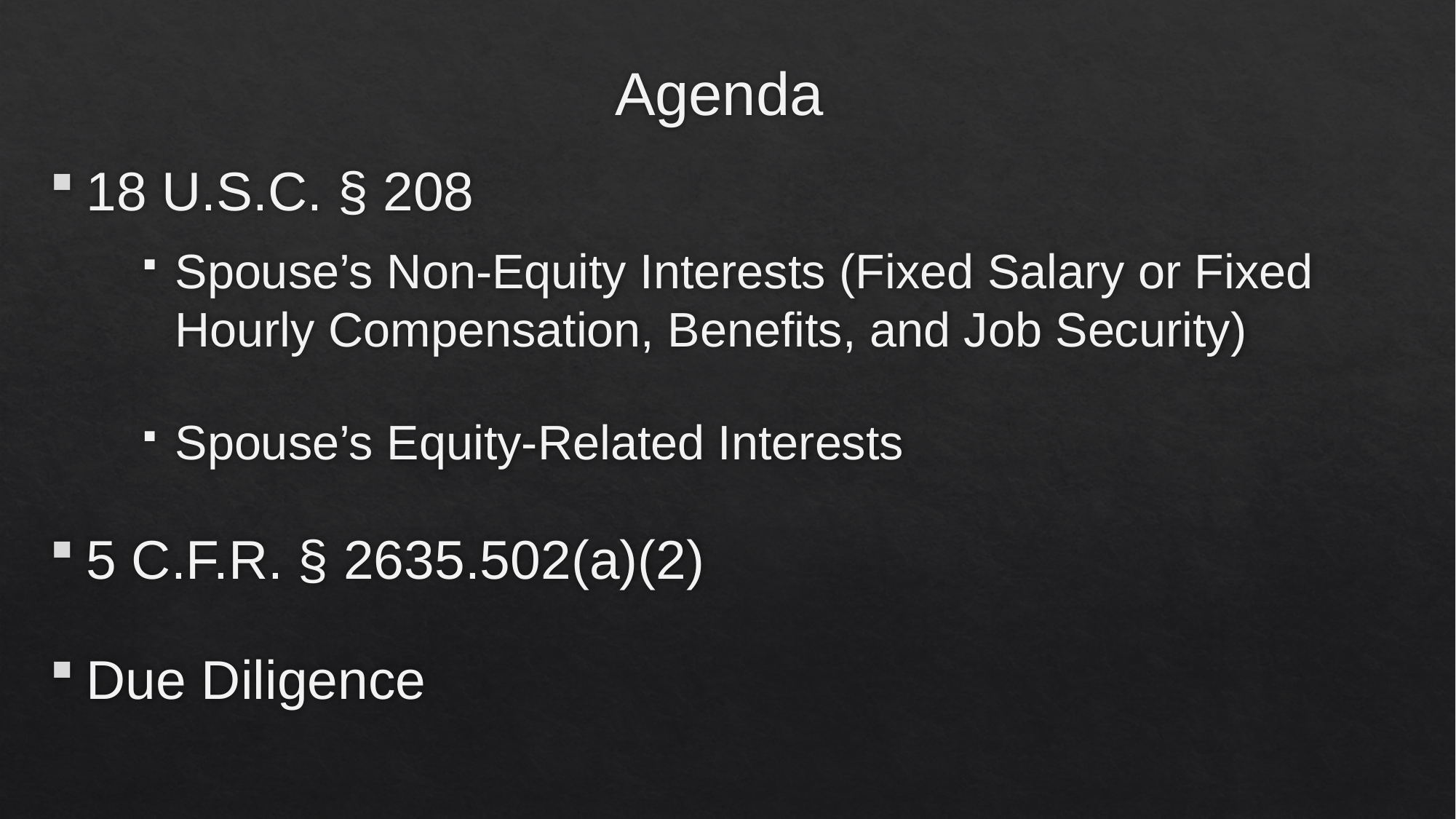

# Agenda
18 U.S.C. § 208
Spouse’s Non-Equity Interests (Fixed Salary or Fixed Hourly Compensation, Benefits, and Job Security)
Spouse’s Equity-Related Interests
5 C.F.R. § 2635.502(a)(2)
Due Diligence